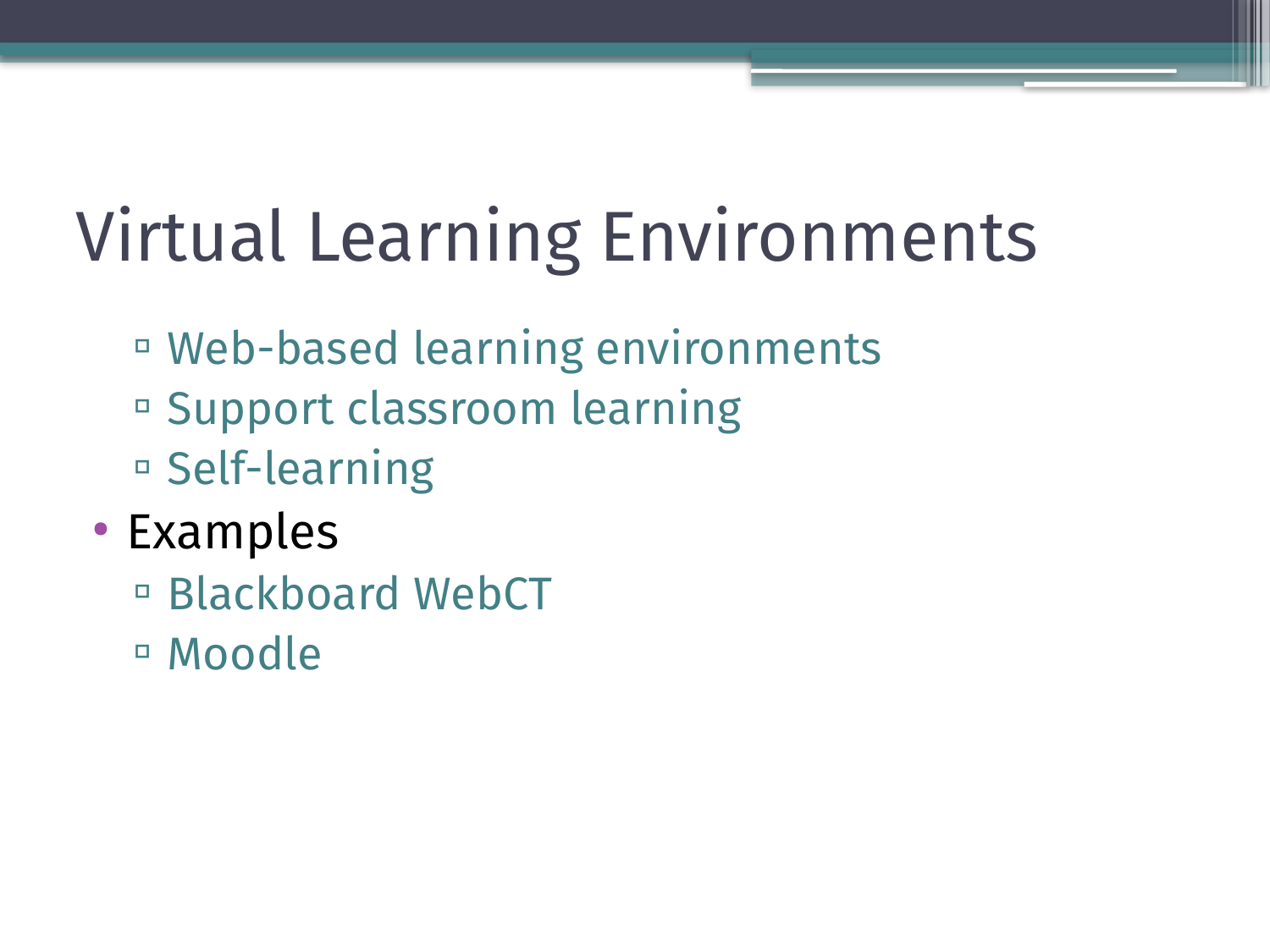

# Virtual Learning Environments
Web-based learning environments
Support classroom learning
Self-learning
Examples
Blackboard WebCT
Moodle